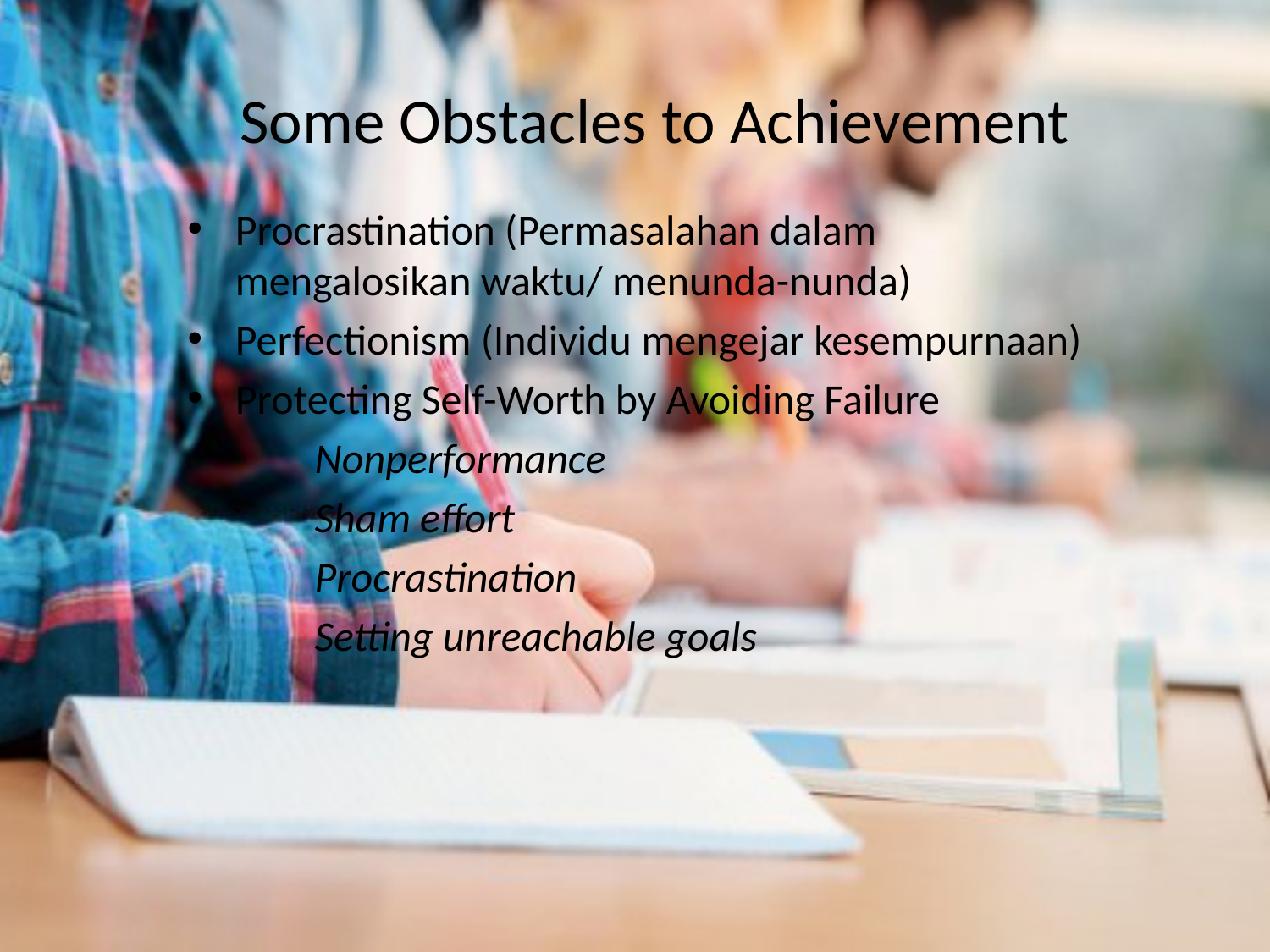

# Some Obstacles to Achievement
Procrastination (Permasalahan dalam mengalosikan waktu/ menunda-nunda)
Perfectionism (Individu mengejar kesempurnaan)
Protecting Self-Worth by Avoiding Failure
	Nonperformance
	Sham effort
	Procrastination
	Setting unreachable goals